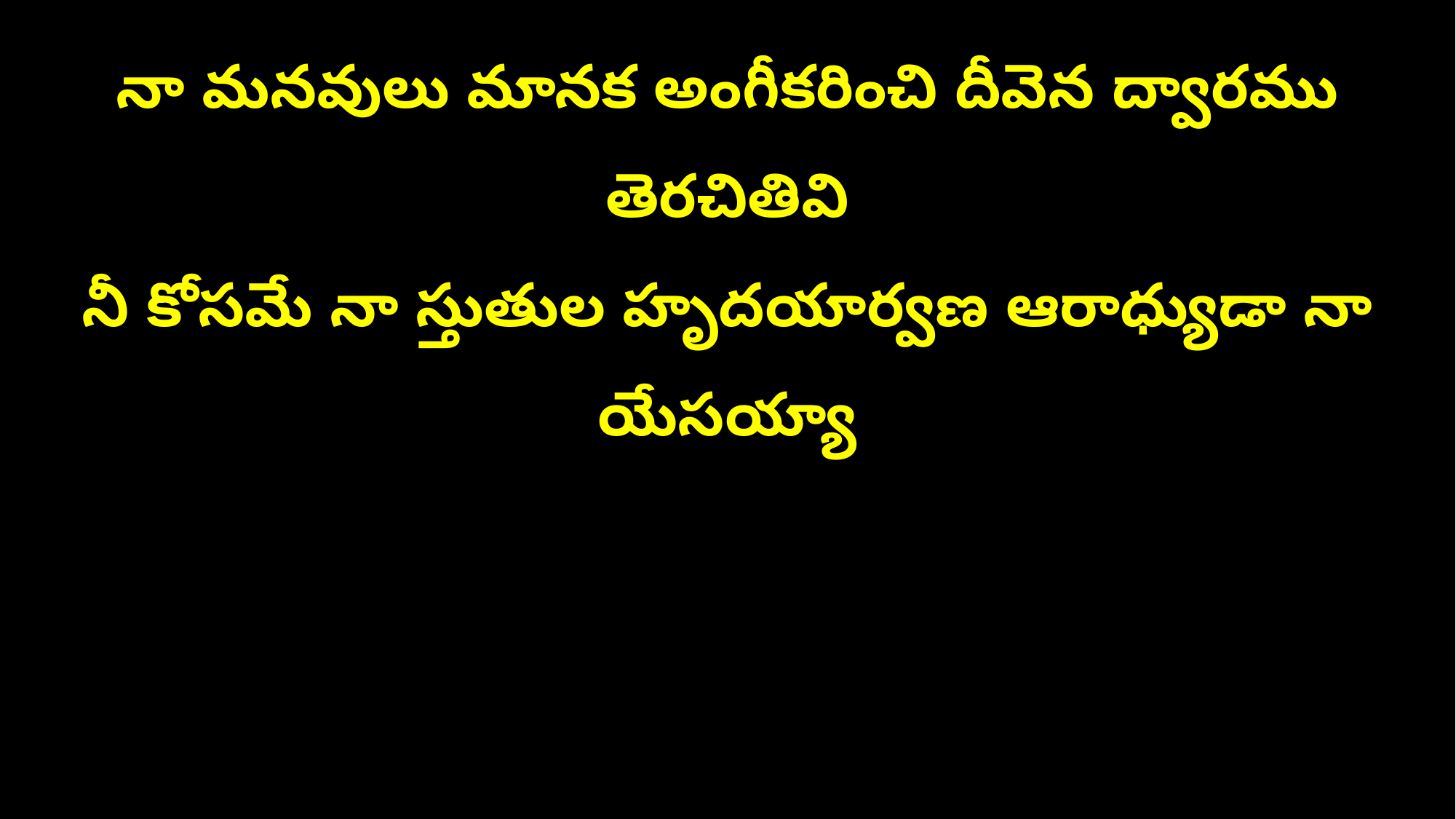

నా మనవులు మానక అంగీకరించి దీవెన ద్వారము తెరచితివి
నీ కోసమే నా స్తుతుల హృదయార్వణ ఆరాధ్యుడా నా యేసయ్యా